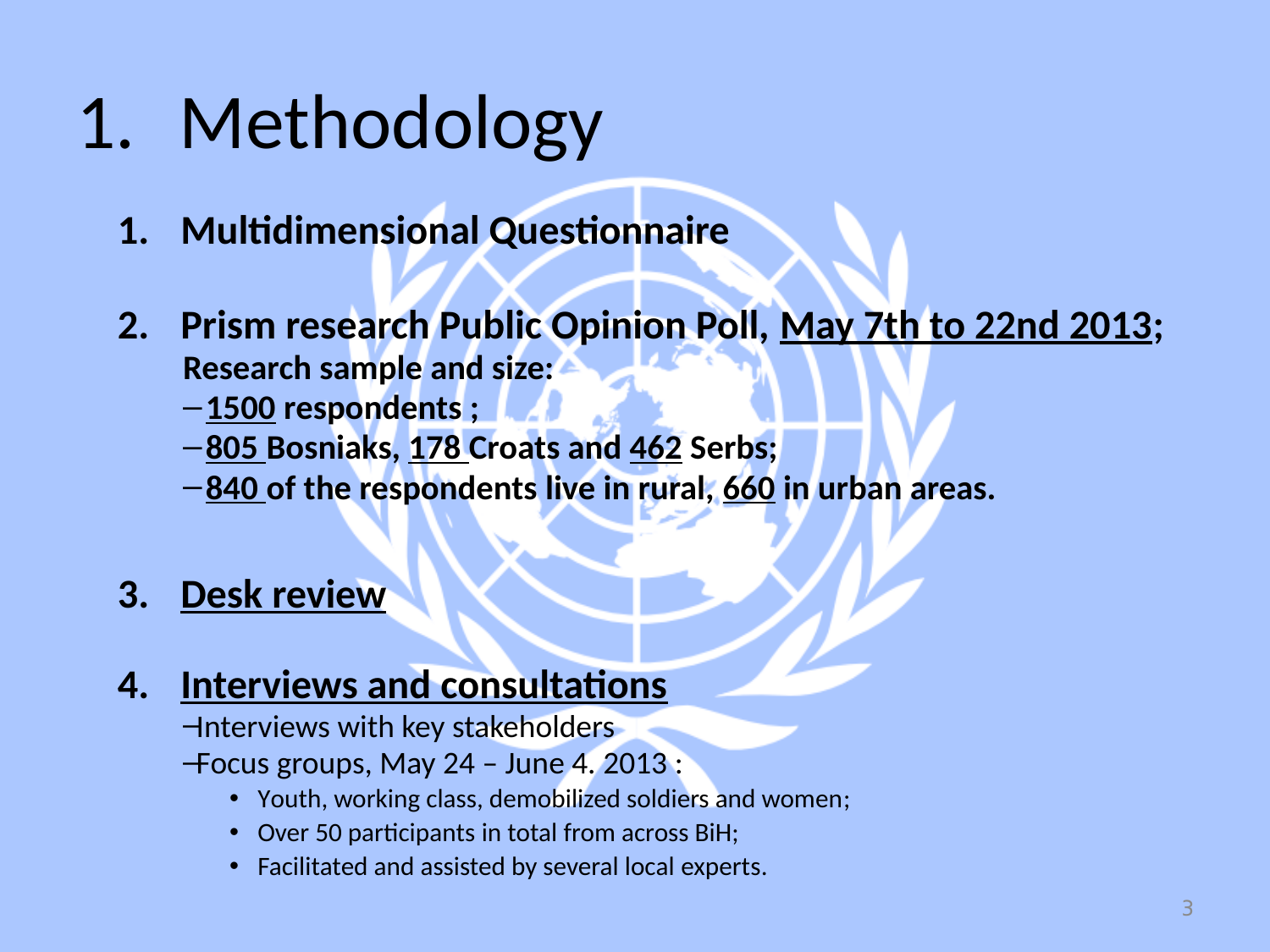

# Methodology
Multidimensional Questionnaire

Prism research Public Opinion Poll, May 7th to 22nd 2013;
Research sample and size:
1500 respondents ;
805 Bosniaks, 178 Croats and 462 Serbs;
840 of the respondents live in rural, 660 in urban areas.

Desk review

Interviews and consultations
Interviews with key stakeholders
Focus groups, May 24 – June 4. 2013 :
Youth, working class, demobilized soldiers and women;
Over 50 participants in total from across BiH;
Facilitated and assisted by several local experts.

3